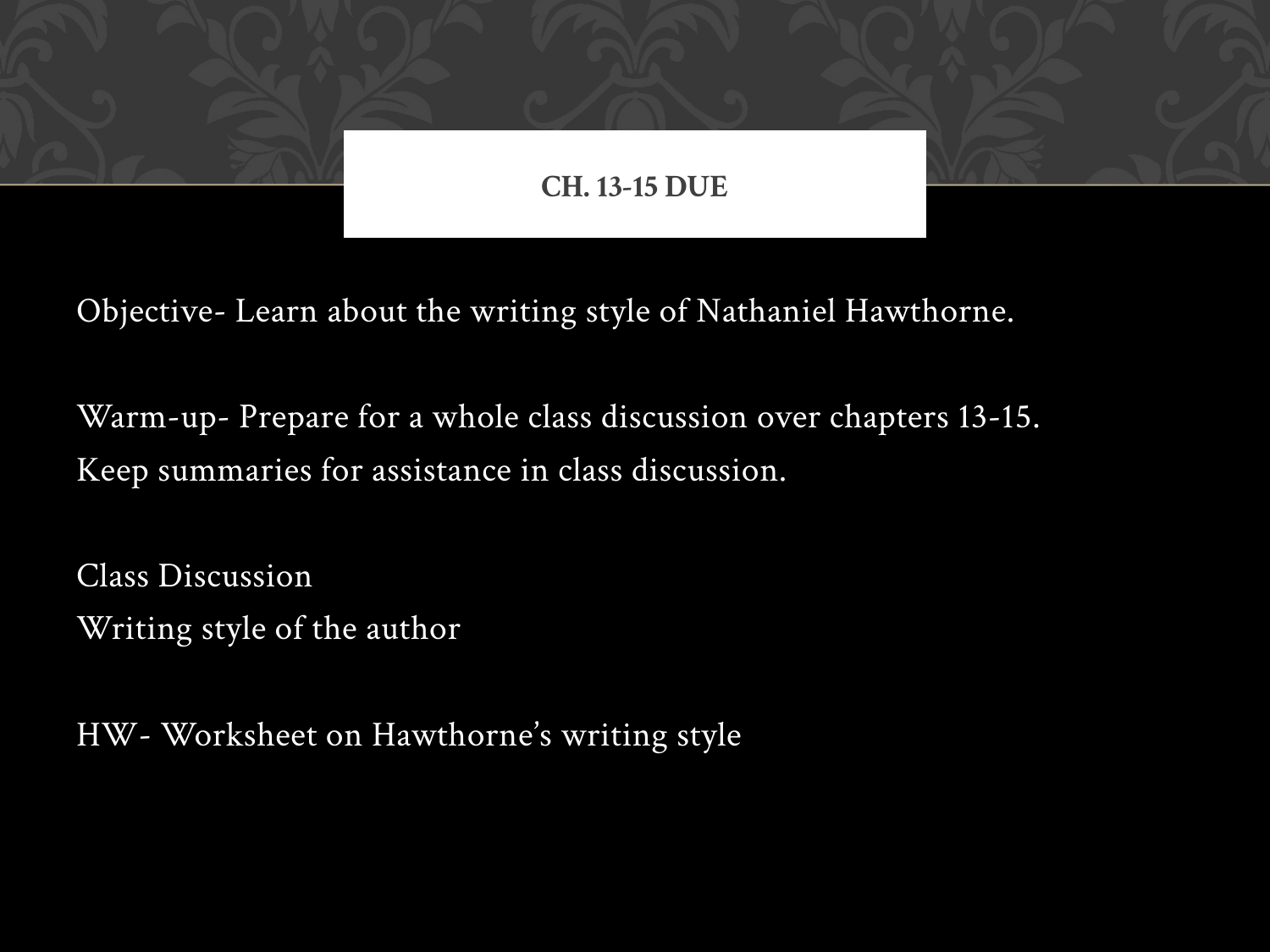

# Ch. 13-15 Due
Objective- Learn about the writing style of Nathaniel Hawthorne.

Warm-up- Prepare for a whole class discussion over chapters 13-15.
Keep summaries for assistance in class discussion.

Class Discussion
Writing style of the author

HW- Worksheet on Hawthorne’s writing style